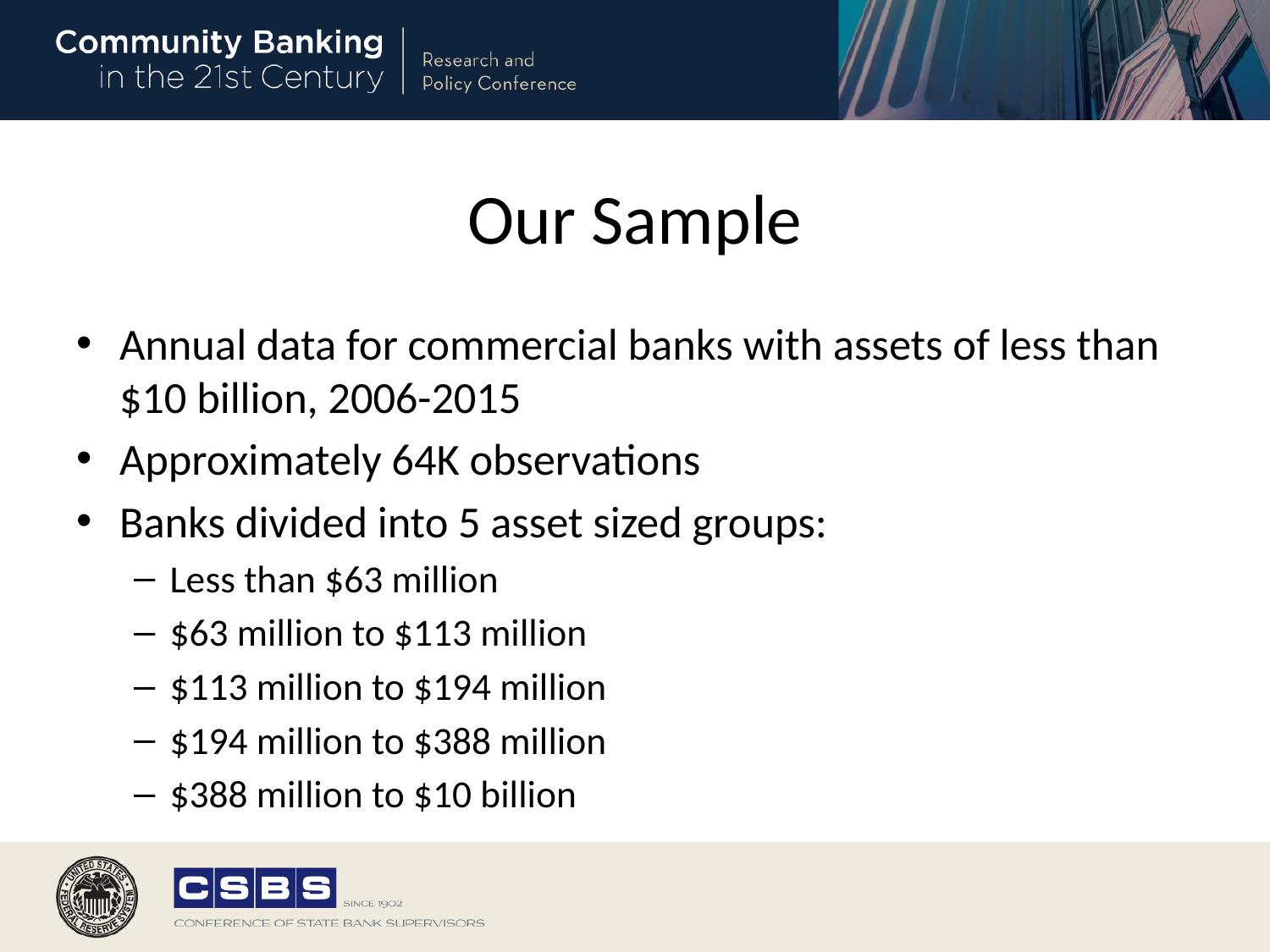

# Our Sample
Annual data for commercial banks with assets of less than $10 billion, 2006-2015
Approximately 64K observations
Banks divided into 5 asset sized groups:
Less than $63 million
$63 million to $113 million
$113 million to $194 million
$194 million to $388 million
$388 million to $10 billion